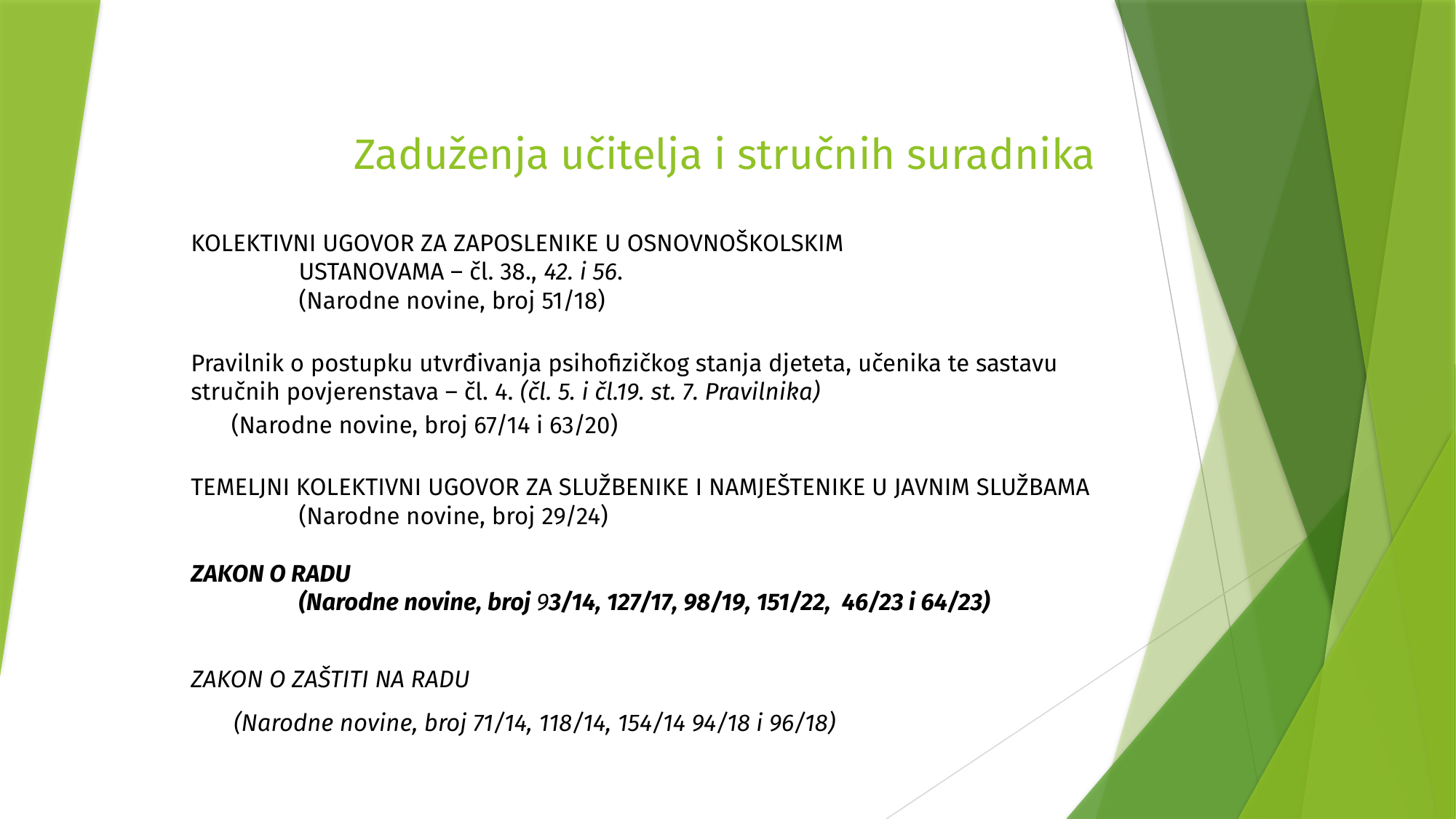

# Zaduženja učitelja i stručnih suradnika
KOLEKTIVNI UGOVOR ZA ZAPOSLENIKE U OSNOVNOŠKOLSKIM
	USTANOVAMA – čl. 38., 42. i 56.
	(Narodne novine, broj 51/18)

Pravilnik o postupku utvrđivanja psihofizičkog stanja djeteta, učenika te sastavu stručnih povjerenstava – čl. 4. (čl. 5. i čl.19. st. 7. Pravilnika)
(Narodne novine, broj 67/14 i 63/20)

TEMELJNI KOLEKTIVNI UGOVOR ZA SLUŽBENIKE I NAMJEŠTENIKE U JAVNIM SLUŽBAMA
	(Narodne novine, broj 29/24)

ZAKON O RADU
	(Narodne novine, broj 93/14, 127/17, 98/19, 151/22,  46/23 i 64/23)

ZAKON O ZAŠTITI NA RADU
(Narodne novine, broj 71/14, 118/14, 154/14 94/18 i 96/18)